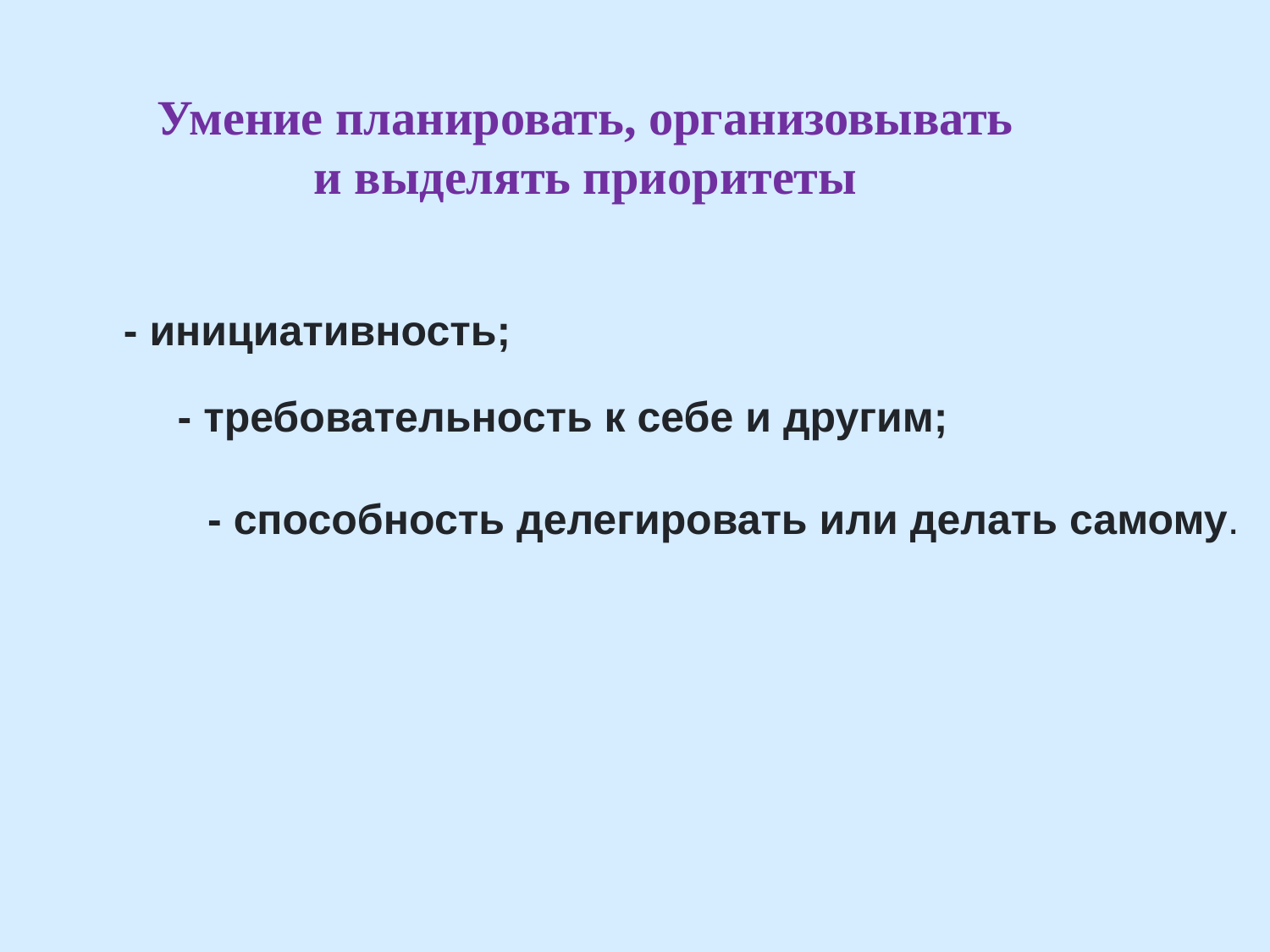

Умение планировать, организовывать и выделять приоритеты
- инициативность;
- требовательность к себе и другим;
- способность делегировать или делать самому.